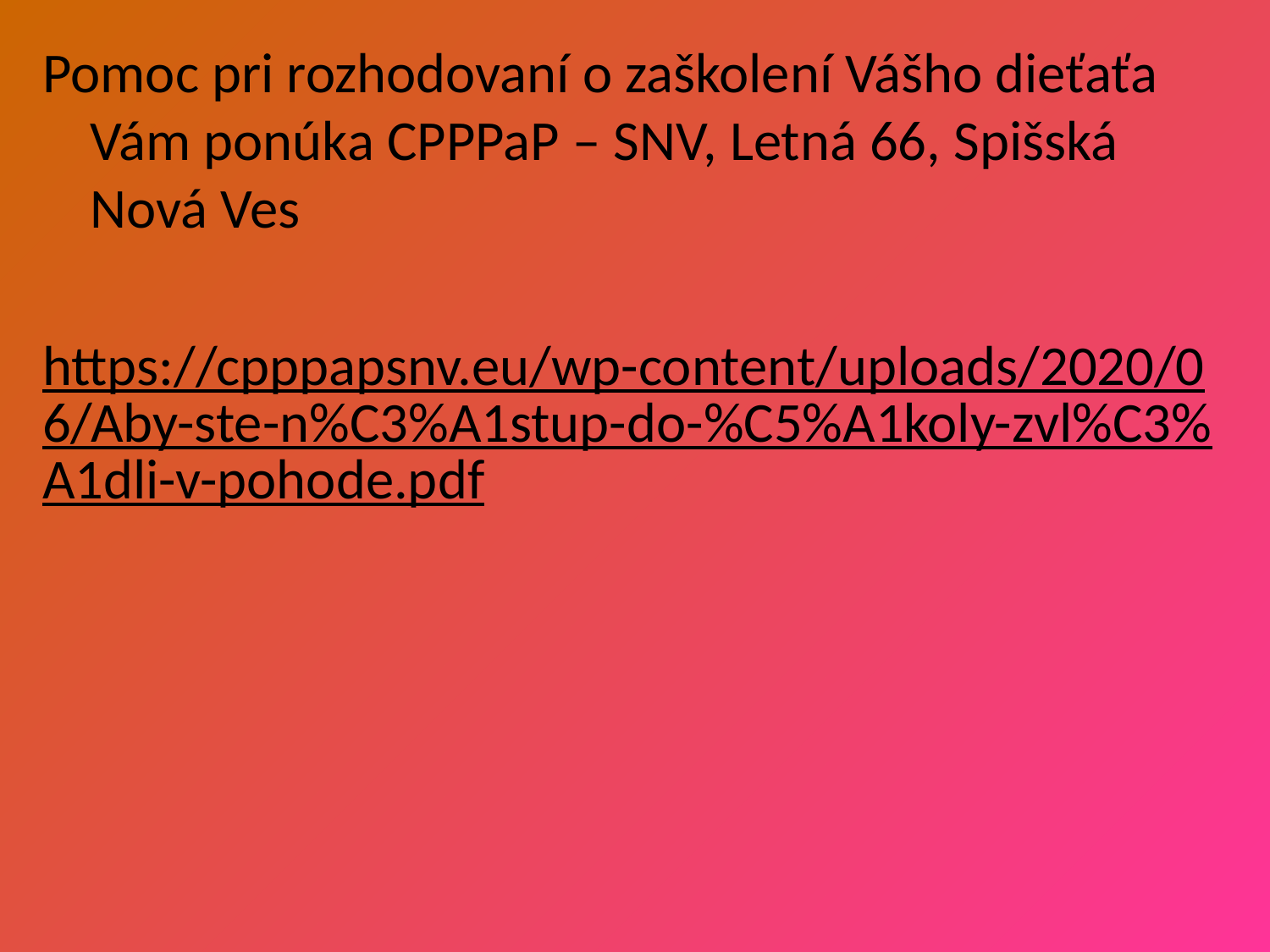

Pomoc pri rozhodovaní o zaškolení Vášho dieťaťa Vám ponúka CPPPaP – SNV, Letná 66, Spišská Nová Ves

https://cpppapsnv.eu/wp-content/uploads/2020/06/Aby-ste-n%C3%A1stup-do-%C5%A1koly-zvl%C3%A1dli-v-pohode.pdf